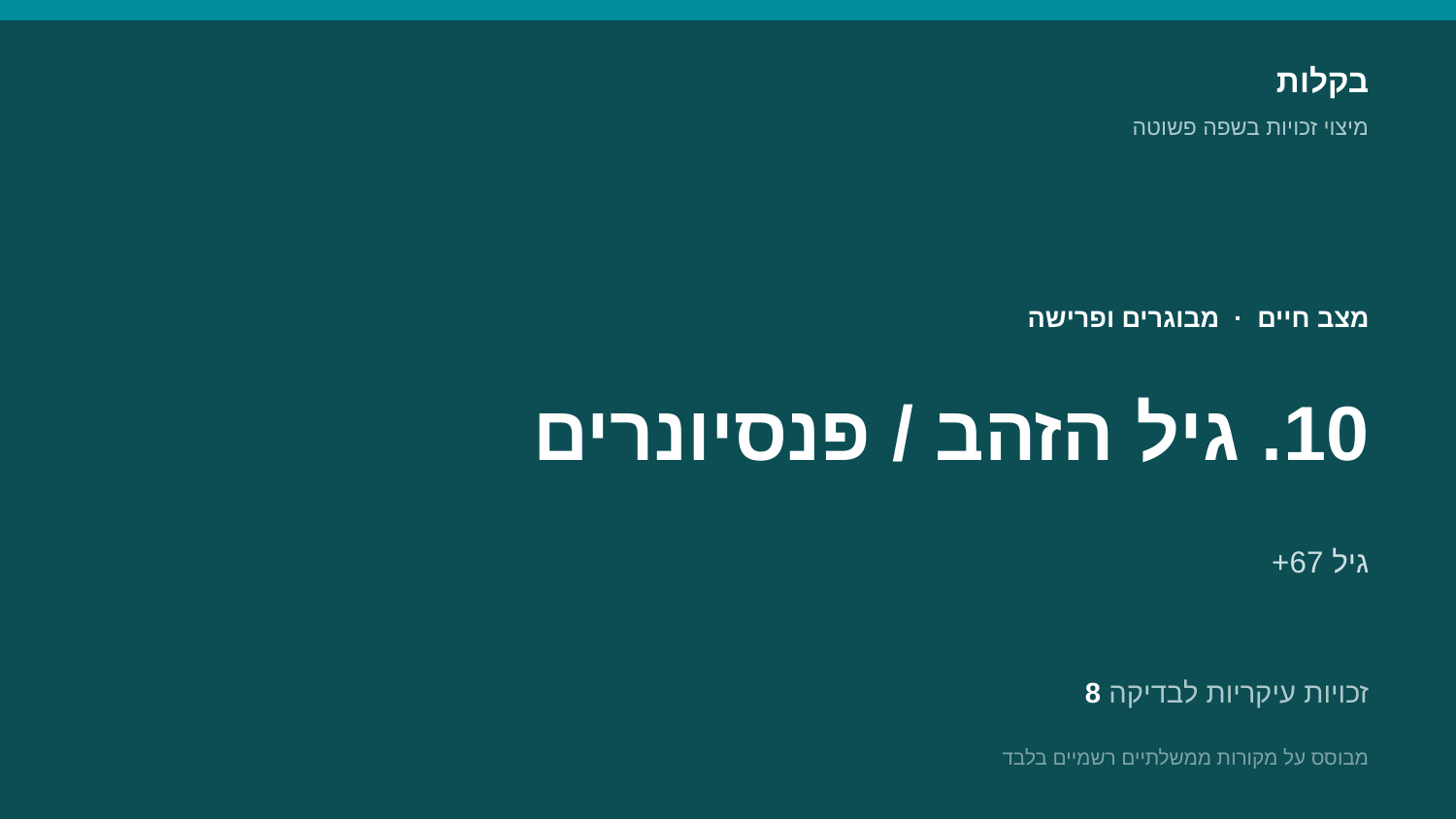

בקלות
מיצוי זכויות בשפה פשוטה
מצב חיים  ·  מבוגרים ופרישה
10. גיל הזהב / פנסיונרים
גיל 67+
8 זכויות עיקריות לבדיקה
מבוסס על מקורות ממשלתיים רשמיים בלבד